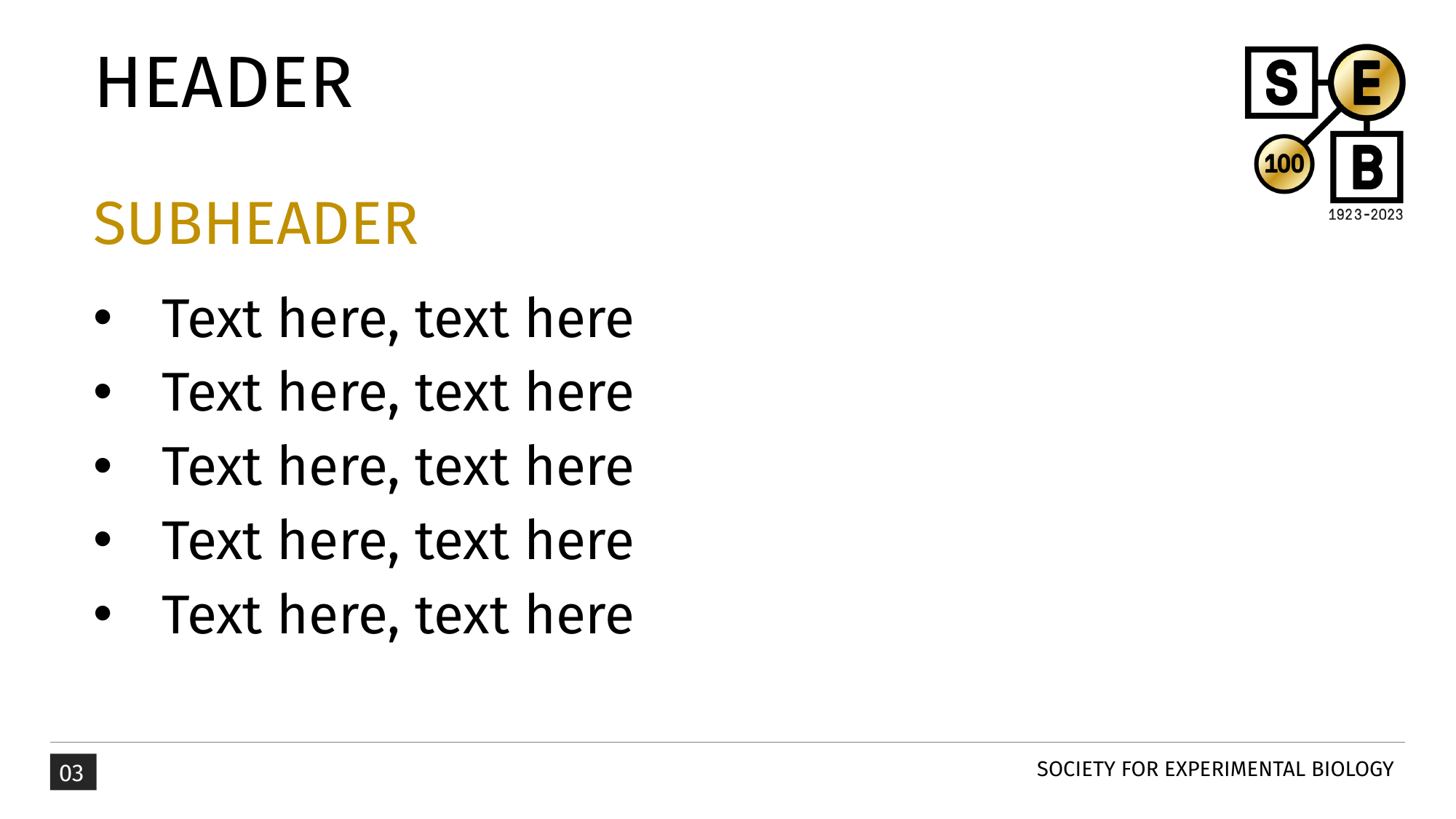

# HEADER
SUBHEADER
Text here, text here
Text here, text here
Text here, text here
Text here, text here
Text here, text here
03